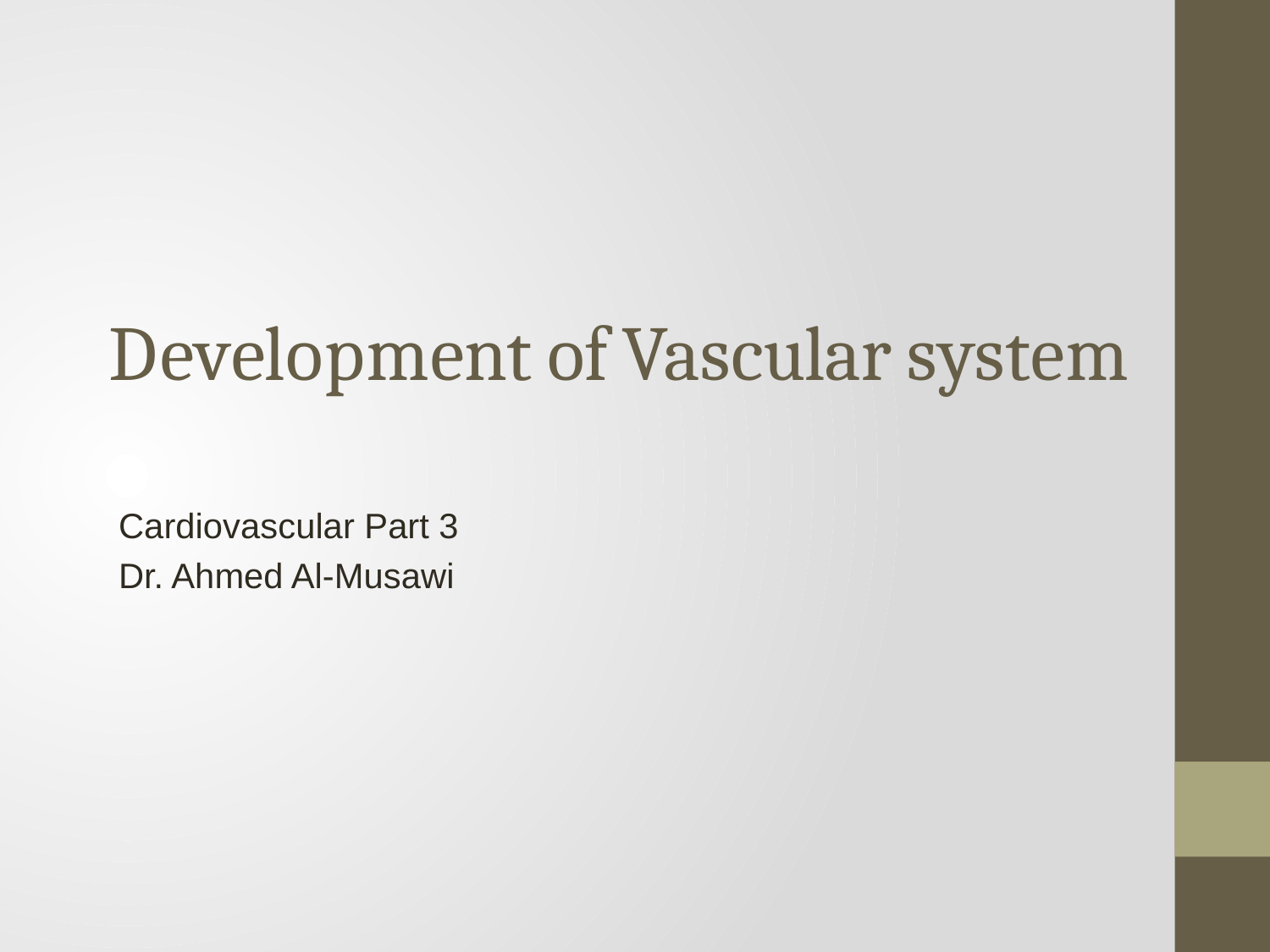

# Development of Vascular system
Cardiovascular Part 3
Dr. Ahmed Al-Musawi